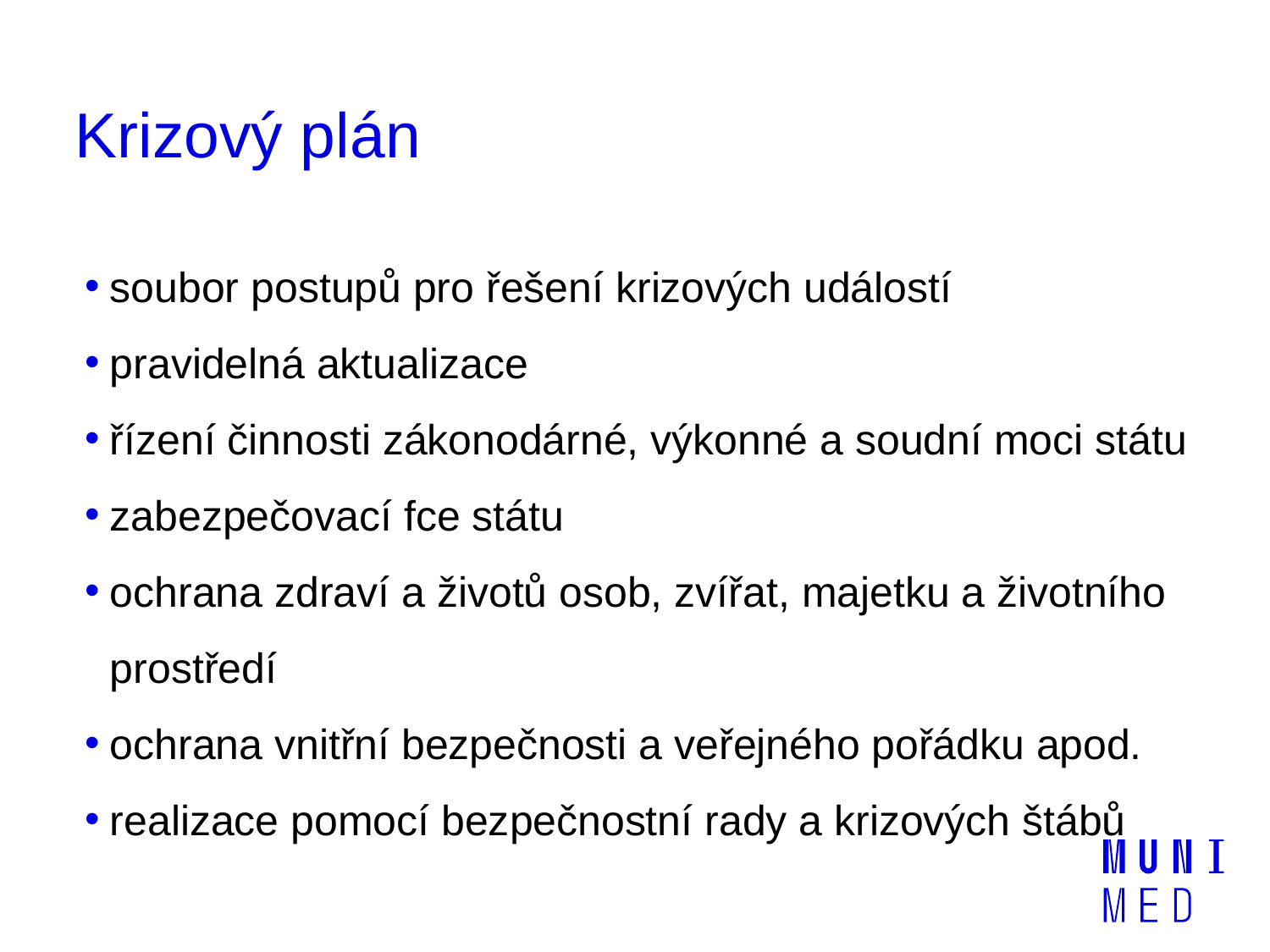

# Krizový plán
soubor postupů pro řešení krizových událostí
pravidelná aktualizace
řízení činnosti zákonodárné, výkonné a soudní moci státu
zabezpečovací fce státu
ochrana zdraví a životů osob, zvířat, majetku a životního prostředí
ochrana vnitřní bezpečnosti a veřejného pořádku apod.
realizace pomocí bezpečnostní rady a krizových štábů